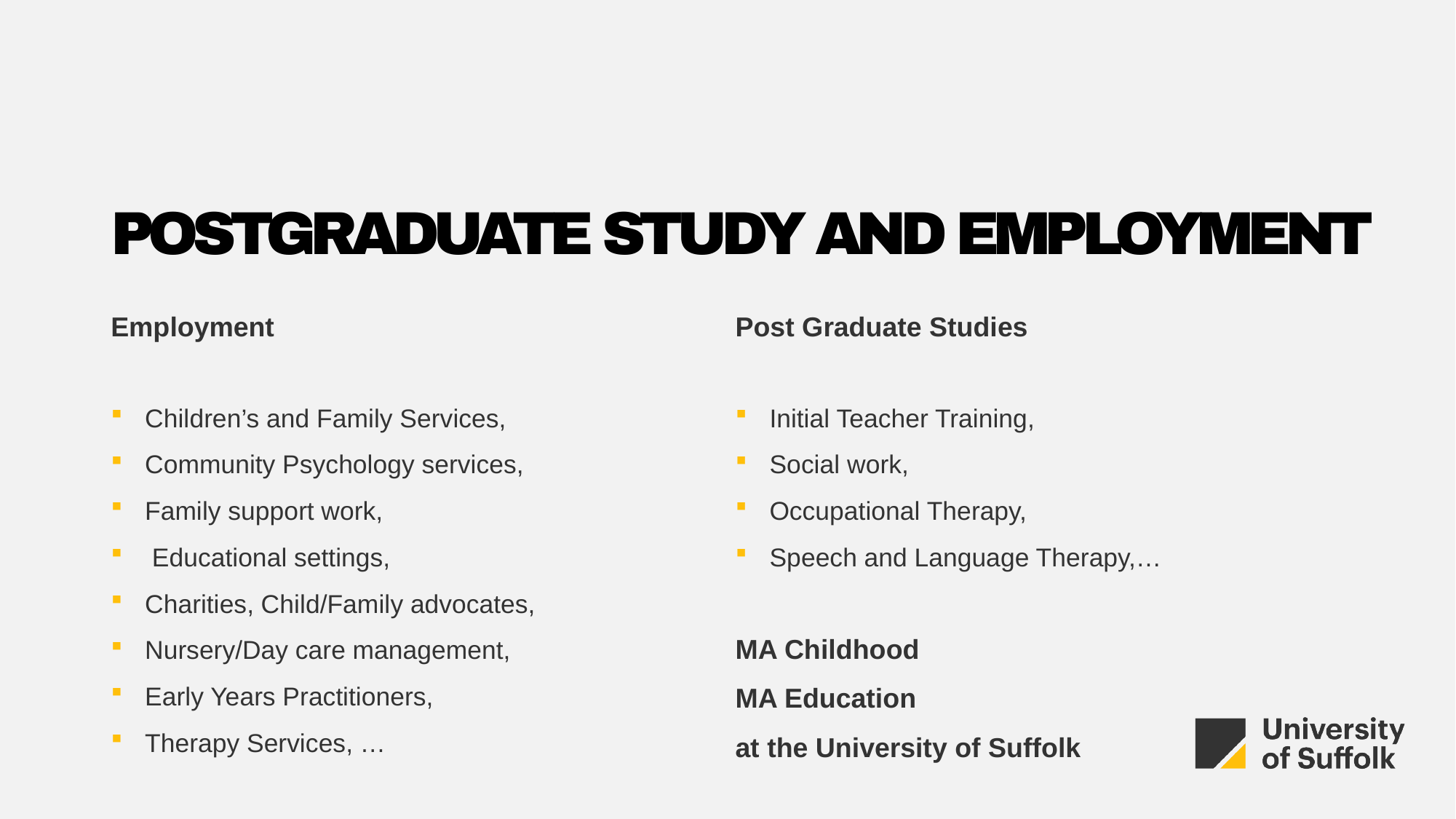

Postgraduate study and employment
Employment

Children’s and Family Services,
Community Psychology services,
Family support work,
 Educational settings,
Charities, Child/Family advocates,
Nursery/Day care management,
Early Years Practitioners,
Therapy Services, …

Post Graduate Studies

Initial Teacher Training,
Social work,
Occupational Therapy,
Speech and Language Therapy,…

MA Childhood
MA Education
at the University of Suffolk